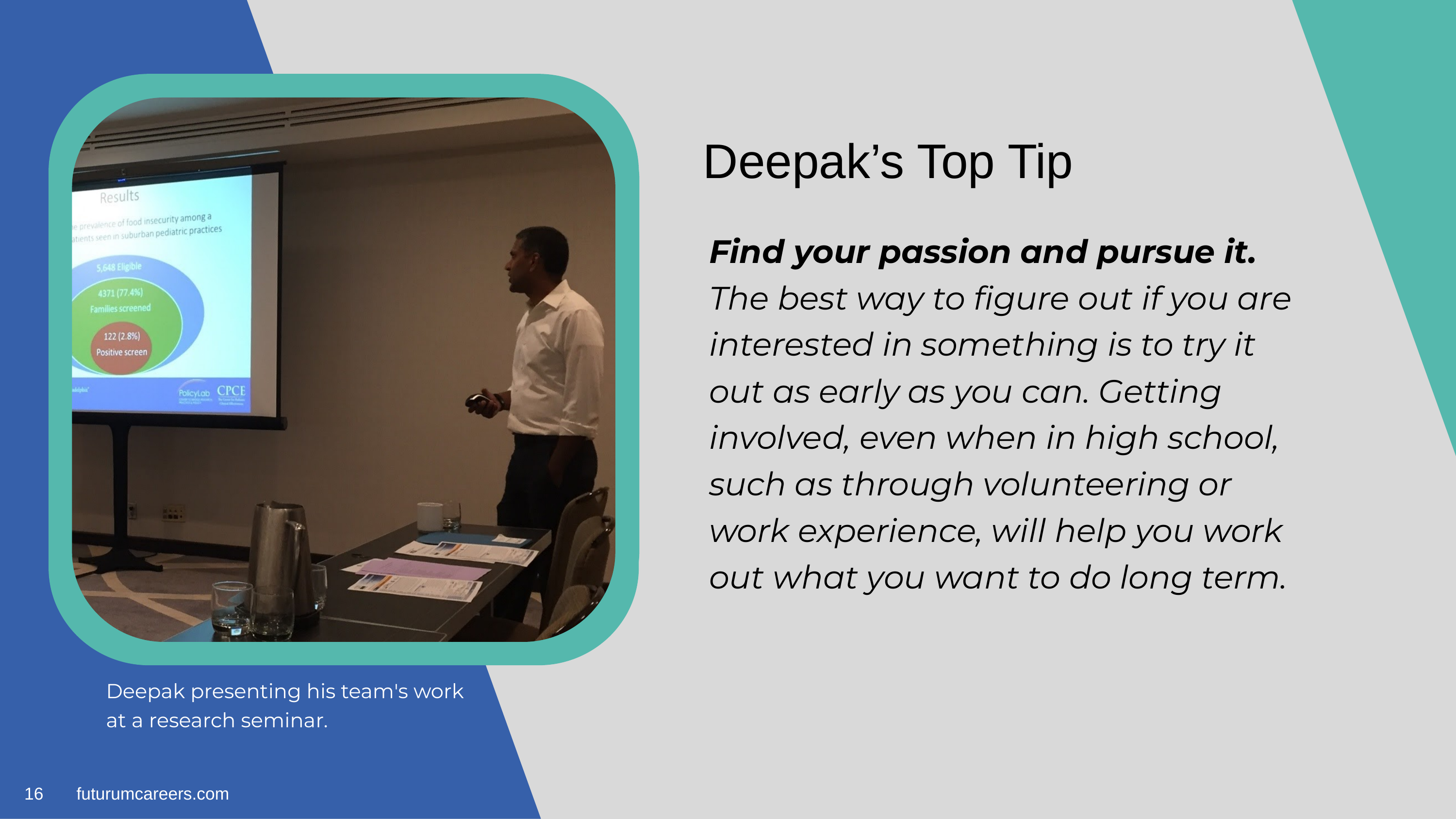

Deepak’s Top Tip

Find your passion and pursue it. The best way to figure out if you are interested in something is to try it out as early as you can. Getting involved, even when in high school, such as through volunteering or work experience, will help you work out what you want to do long term.
Deepak presenting his team's work at a research seminar.
16       futurumcareers.com